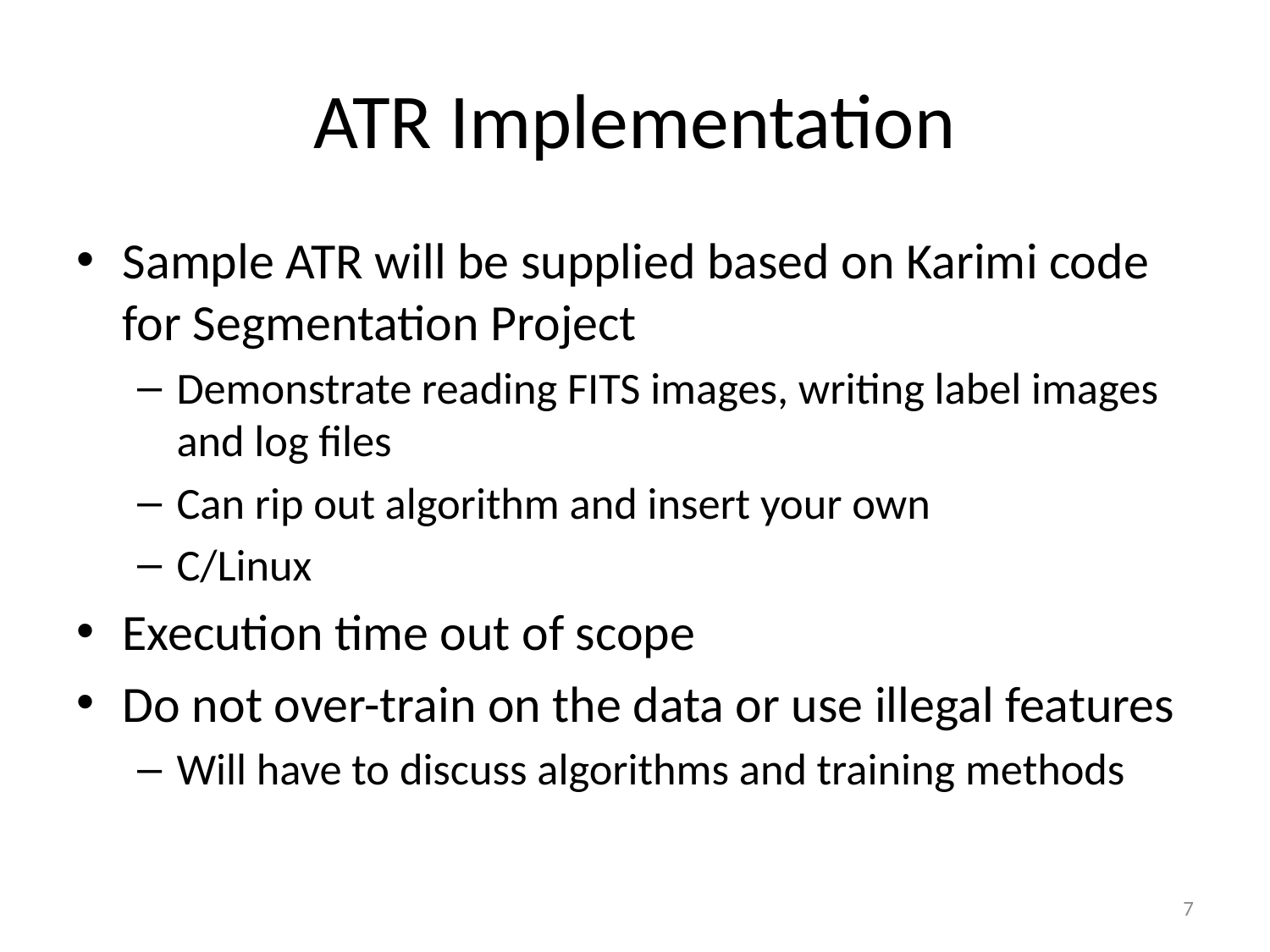

# ATR Implementation
Sample ATR will be supplied based on Karimi code for Segmentation Project
Demonstrate reading FITS images, writing label images and log files
Can rip out algorithm and insert your own
C/Linux
Execution time out of scope
Do not over-train on the data or use illegal features
Will have to discuss algorithms and training methods
7